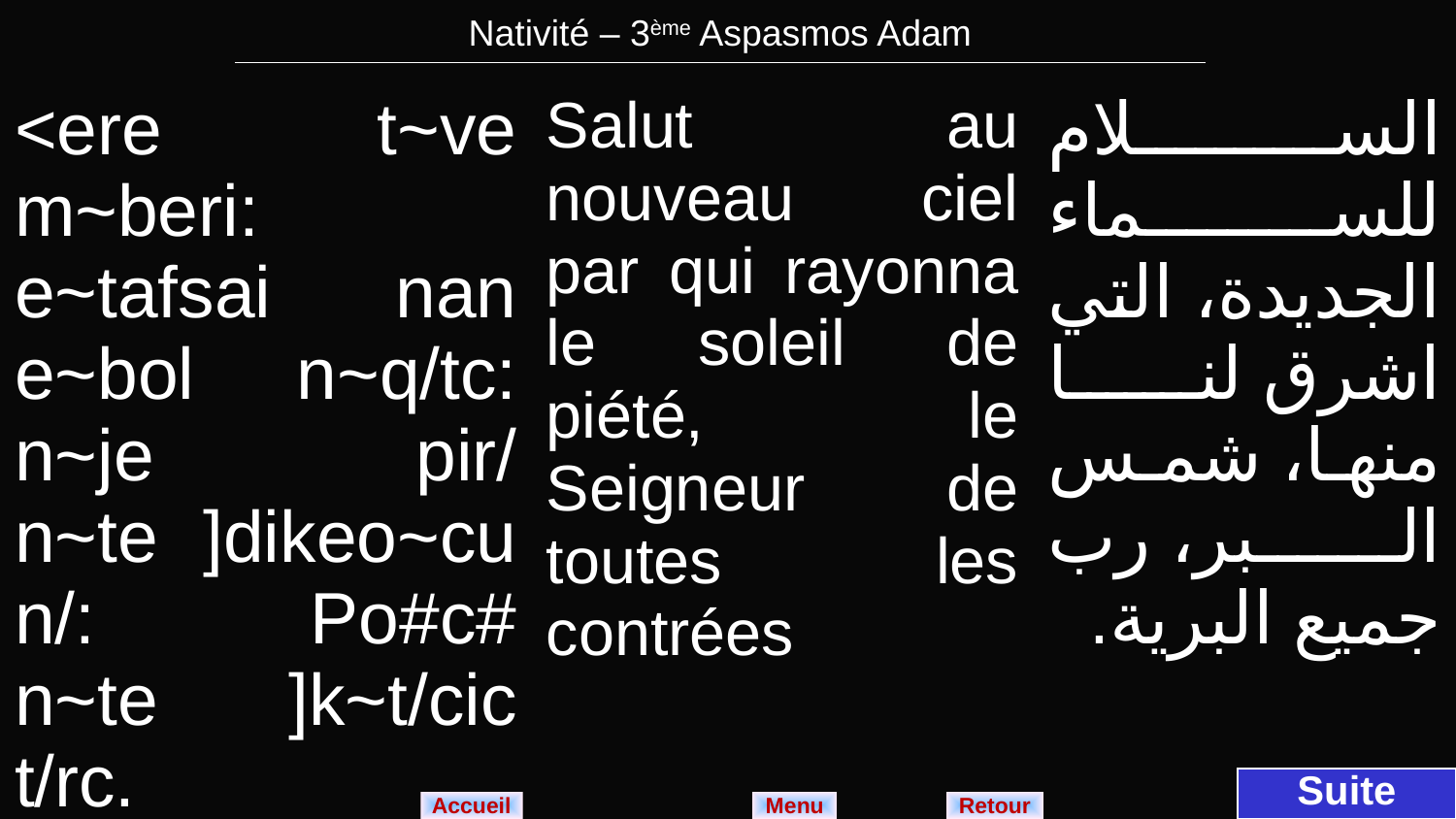

| Nativité – 3ème Aspasmos Adam |
| --- |
| <ere t~ve m~beri: e~tafsai nan e~bol n~q/tc: n~je pir/ n~te ]dikeo~cun/: Po#c# n~te ]k~t/cic t/rc. | Salut au nouveau ciel par qui rayonna le soleil de piété, le Seigneur de toutes les contrées | السلام للسماء الجديدة، التي اشرق لنا منها، شمس البر، رب جميع البرية. |
| --- | --- | --- |
Suite
Menu
Retour